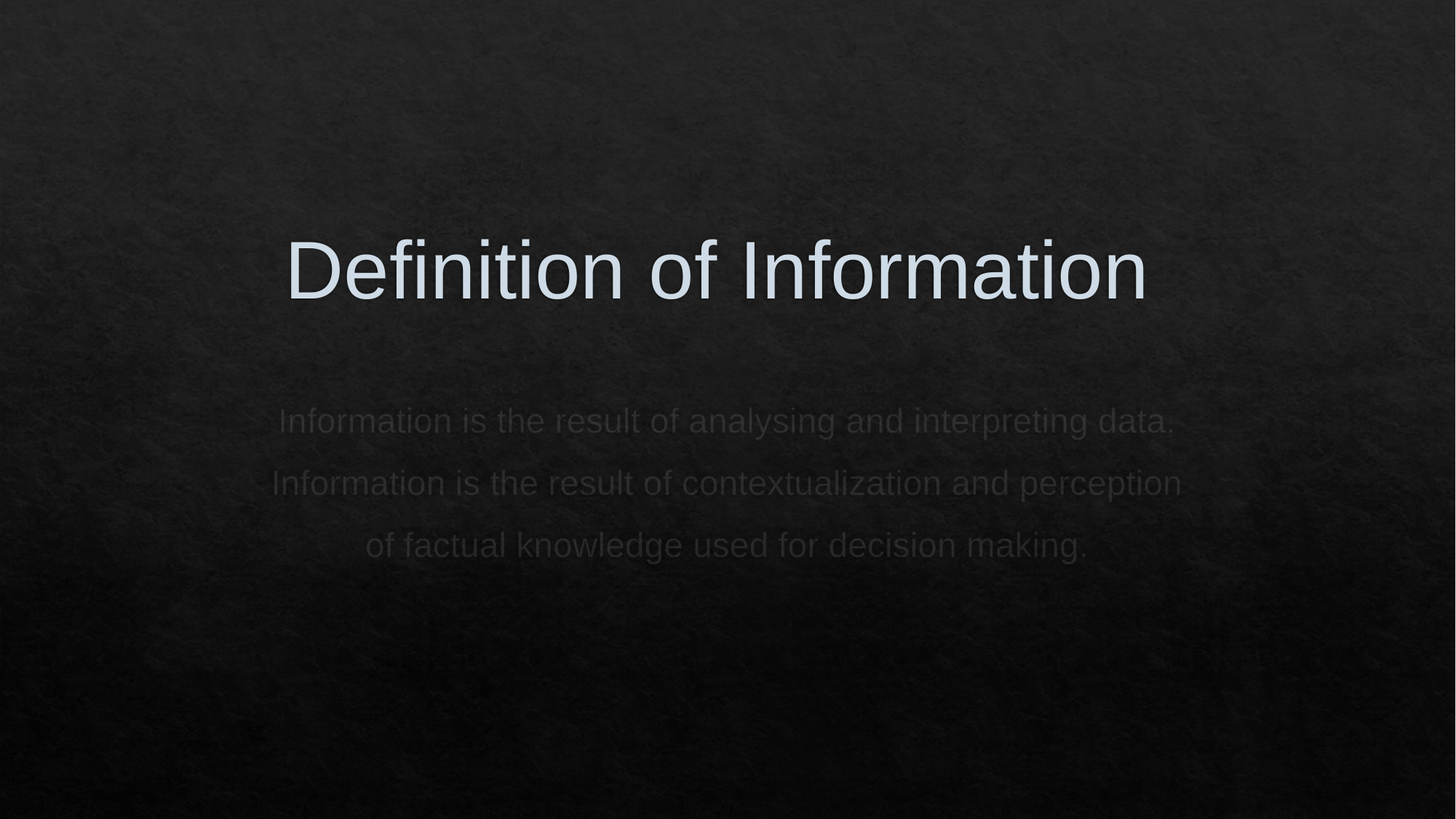

# Definition of Information
Information is the result of analysing and interpreting data.
Information is the result of contextualization and perception
of factual knowledge used for decision making.